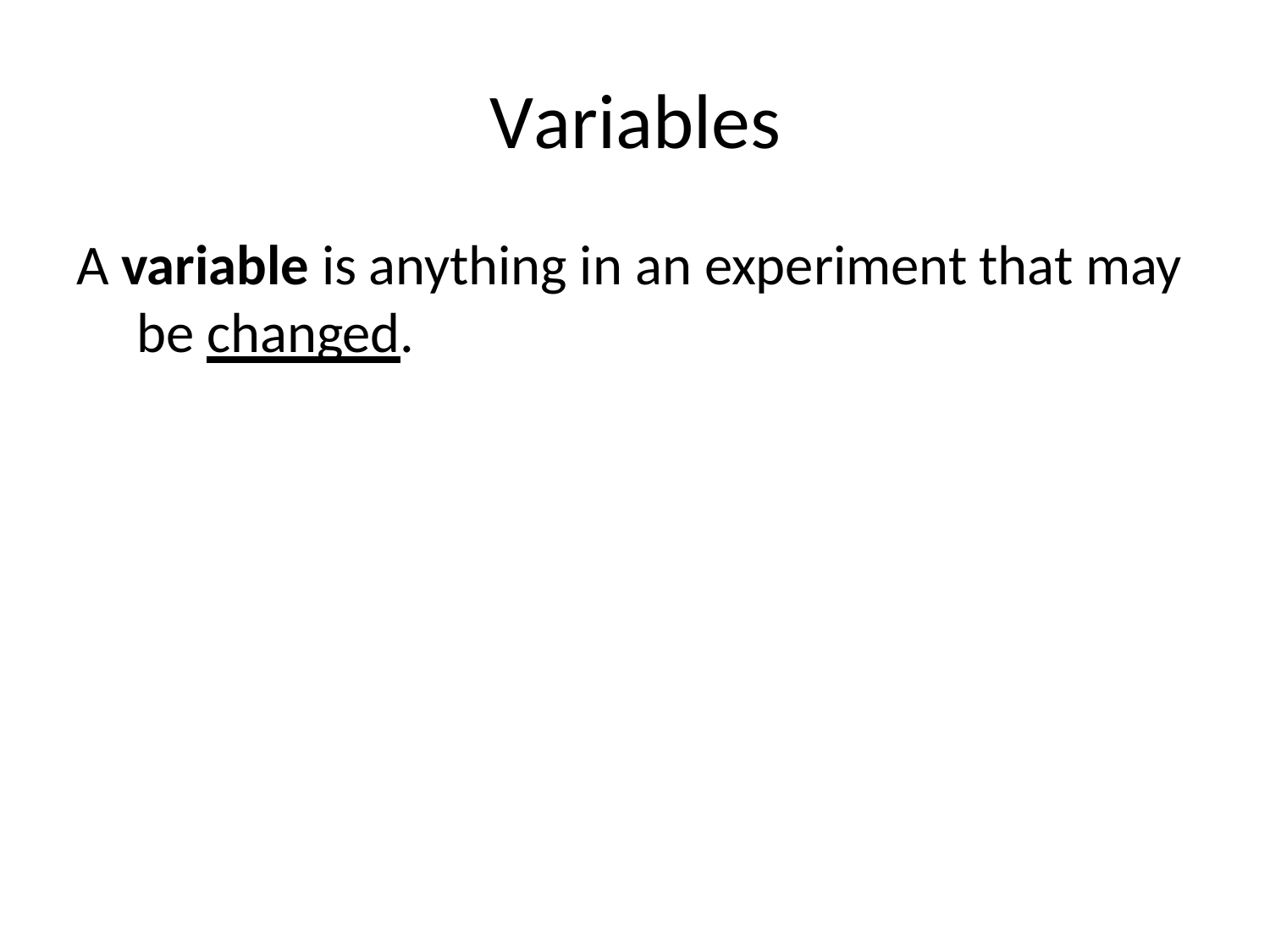

# Variables
A variable is anything in an experiment that may  be changed.